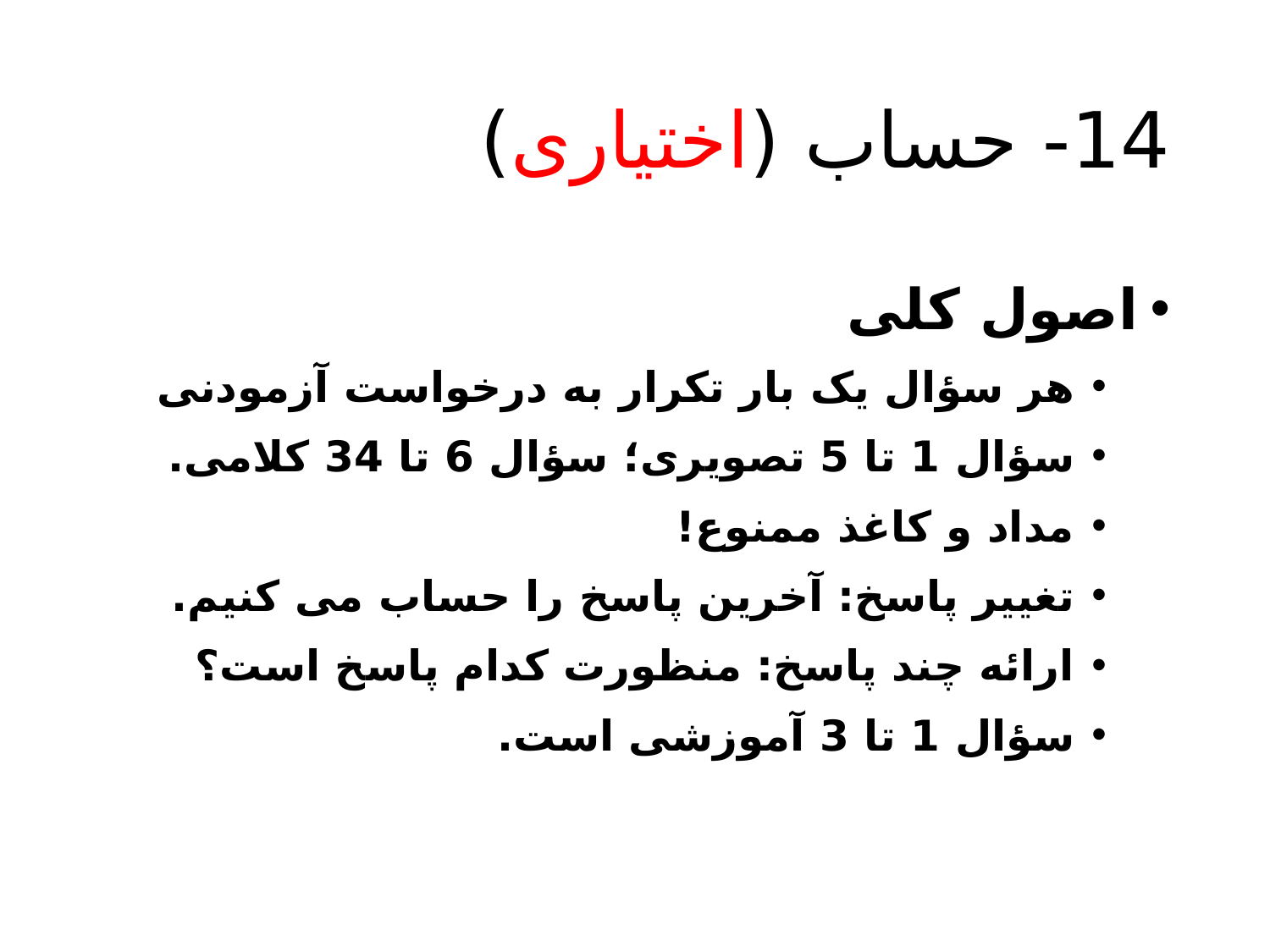

# 14- حساب (اختیاری)
اصول کلی
هر سؤال یک بار تکرار به درخواست آزمودنی
سؤال 1 تا 5 تصویری؛ سؤال 6 تا 34 کلامی.
مداد و کاغذ ممنوع!
تغییر پاسخ: آخرین پاسخ را حساب می کنیم.
ارائه چند پاسخ: منظورت کدام پاسخ است؟
سؤال 1 تا 3 آموزشی است.